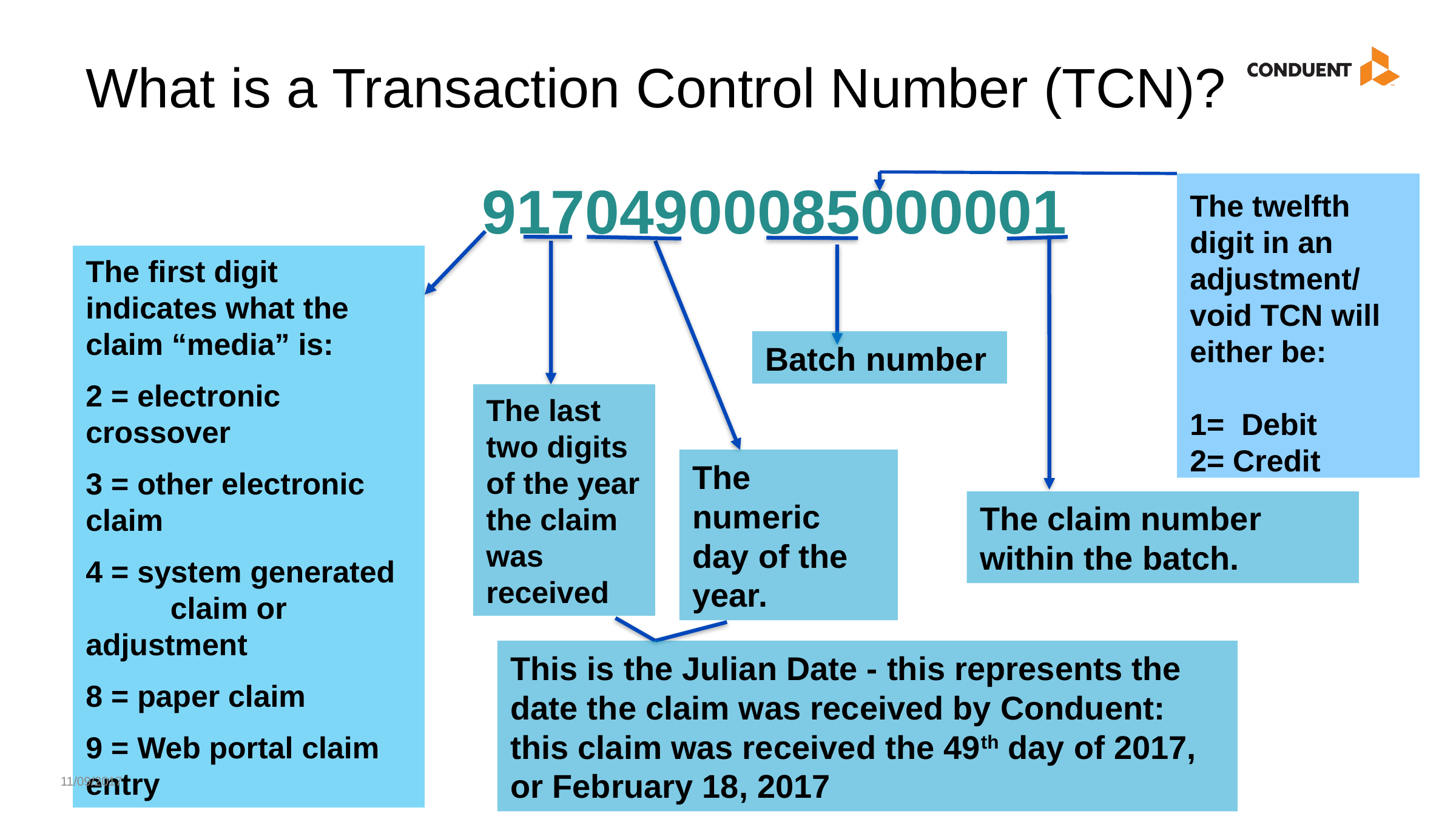

What is a Transaction Control Number (TCN)?
 91704900085000001

The twelfth  digit in an adjustment/ void TCN will either be:

1=  Debit
2= Credit

The first digit indicates what the claim “media” is:
2 = electronic crossover
3 = other electronic claim
4 = system generated            claim or adjustment
8 = paper claim
9 = Web portal claim entry
Batch number
The last two digits of the year the claim was received
The numeric day of the year.
The claim number within the batch.

This is the Julian Date - this represents the date the claim was received by Conduent: this claim was received the 49th day of 2017, or February 18, 2017
11/09/2017